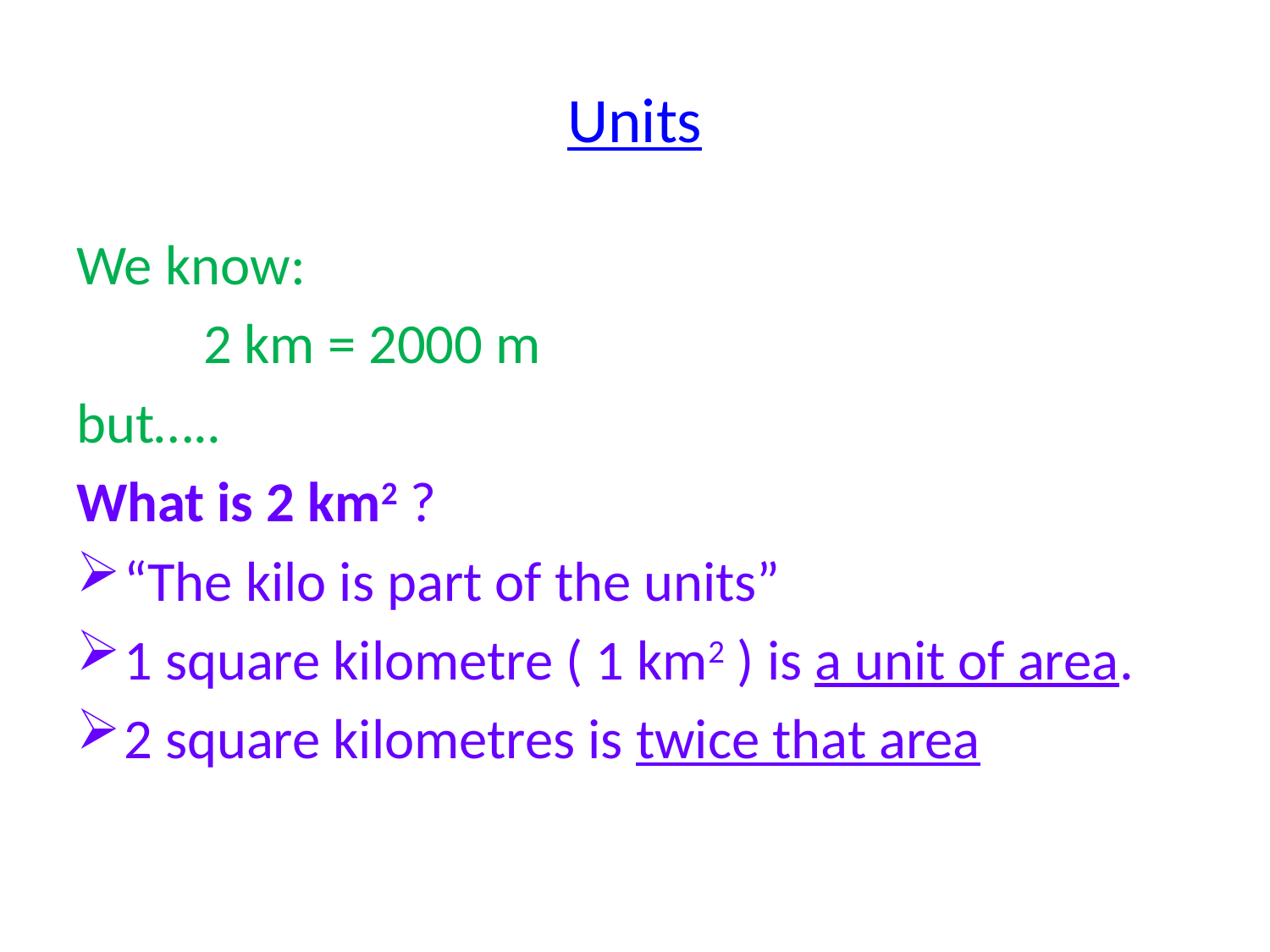

# Units
We know:
	2 km = 2000 m
but…..
What is 2 km2 ?
“The kilo is part of the units”
1 square kilometre ( 1 km2 ) is a unit of area.
2 square kilometres is twice that area